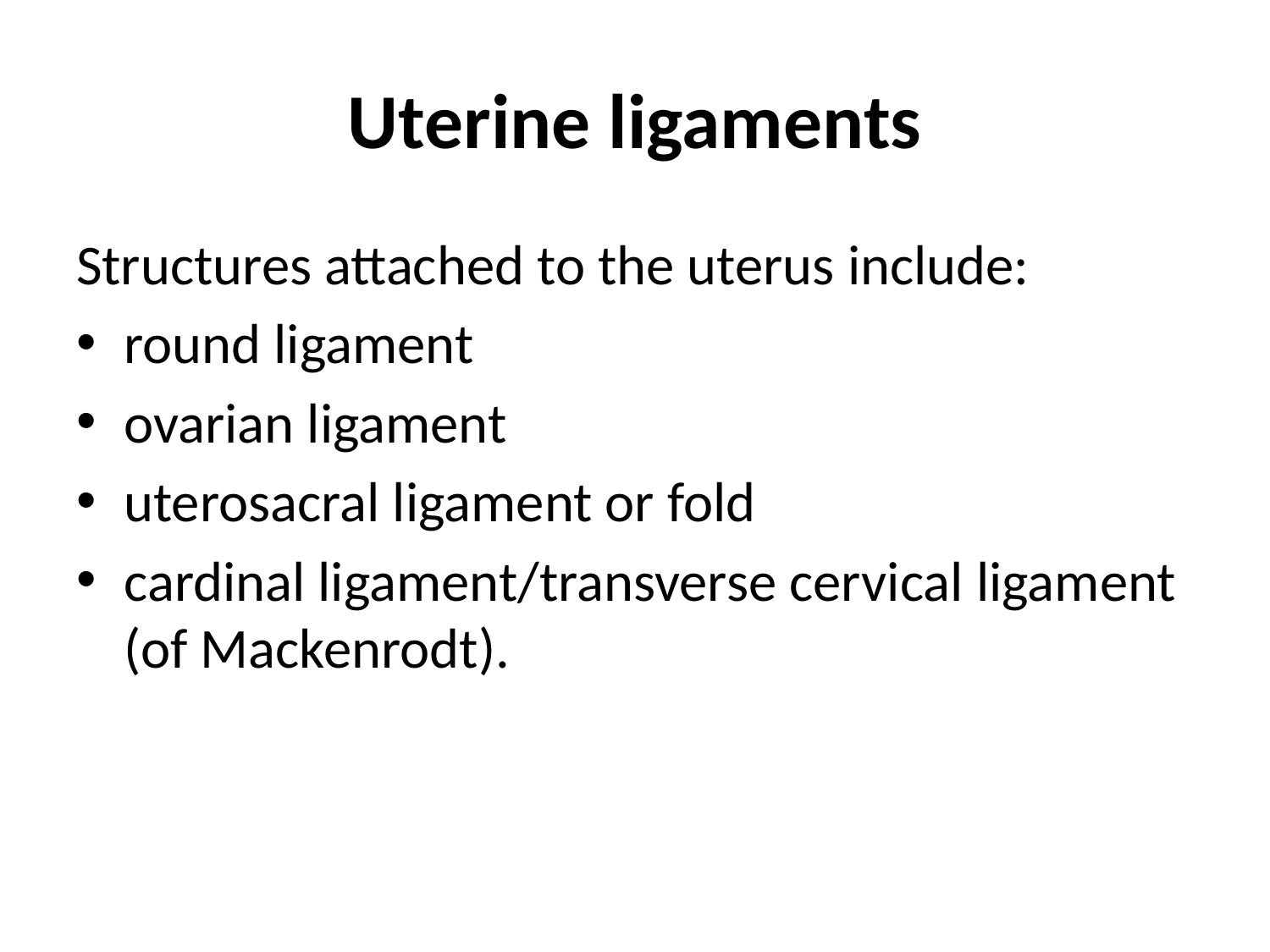

# Uterine ligaments
Structures attached to the uterus include:
round ligament
ovarian ligament
uterosacral ligament or fold
cardinal ligament/transverse cervical ligament (of Mackenrodt).